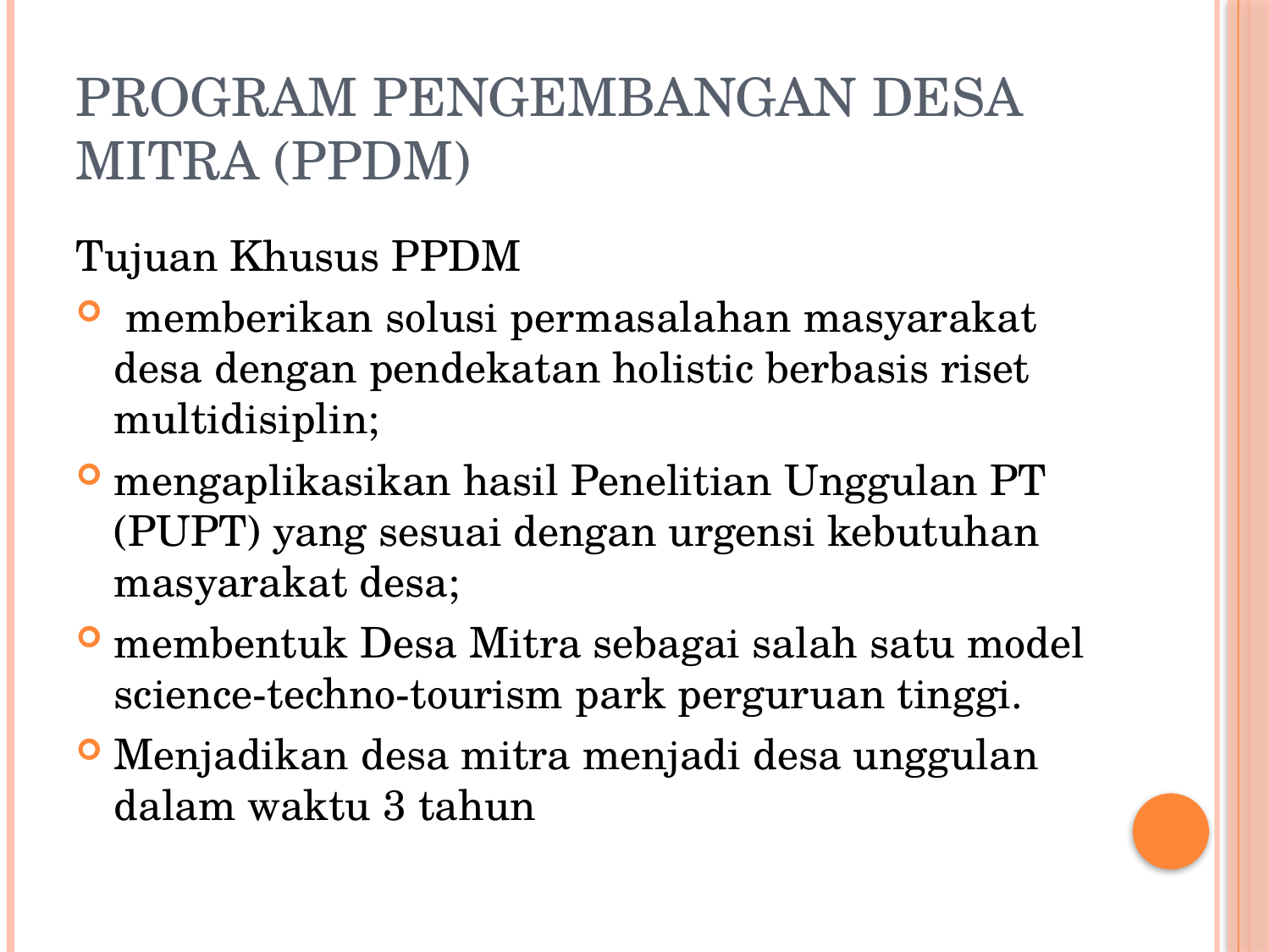

# Program Pengembangan Desa Mitra (PPDM)
Tujuan Khusus PPDM
 memberikan solusi permasalahan masyarakat desa dengan pendekatan holistic berbasis riset multidisiplin;
mengaplikasikan hasil Penelitian Unggulan PT (PUPT) yang sesuai dengan urgensi kebutuhan masyarakat desa;
membentuk Desa Mitra sebagai salah satu model science-techno-tourism park perguruan tinggi.
Menjadikan desa mitra menjadi desa unggulan dalam waktu 3 tahun